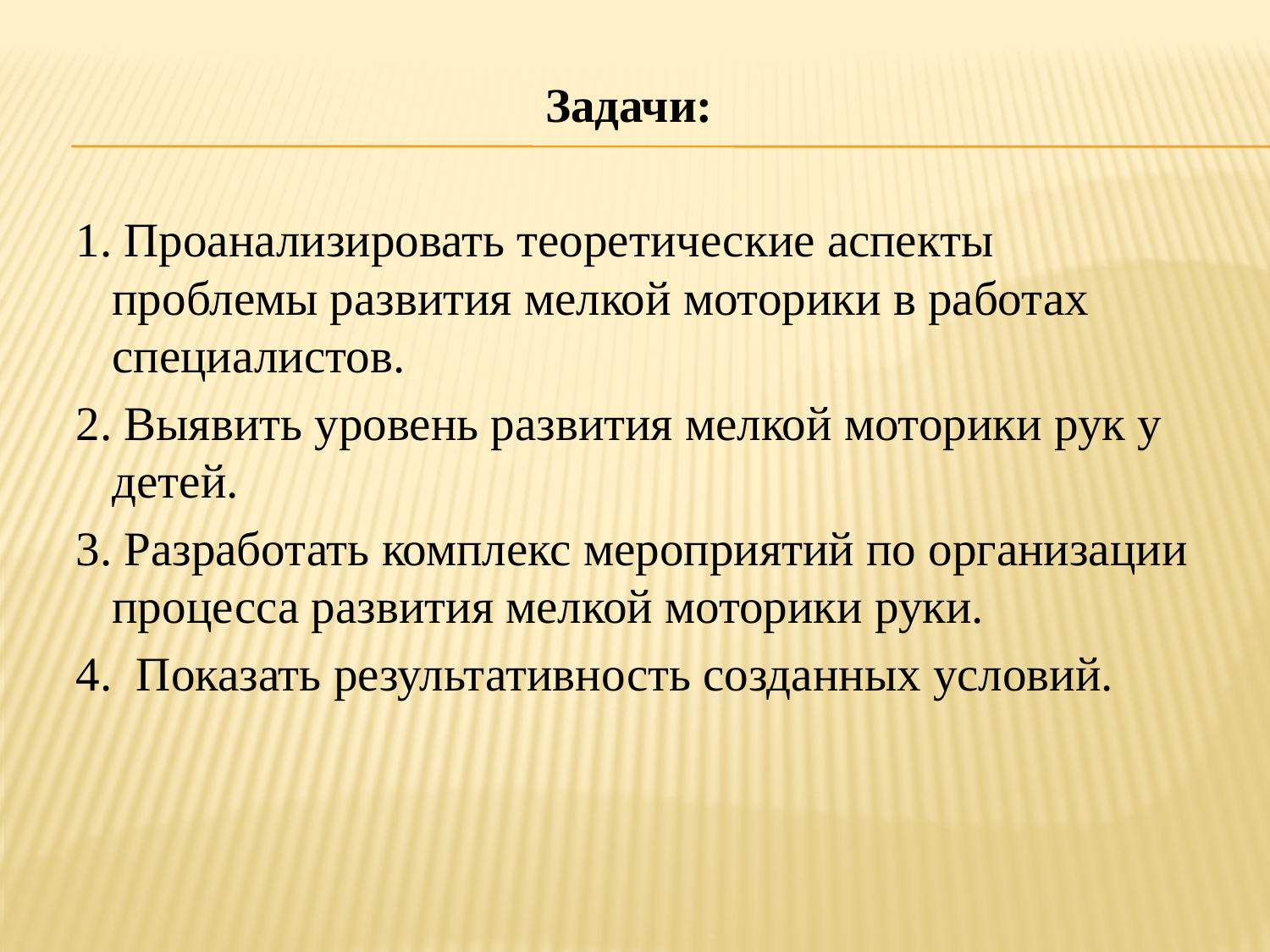

Задачи:

1. Проанализировать теоретические аспекты проблемы развития мелкой моторики в работах специалистов.
2. Выявить уровень развития мелкой моторики рук у детей.
3. Разработать комплекс мероприятий по организации процесса развития мелкой моторики руки.
4.  Показать результативность созданных условий.

#